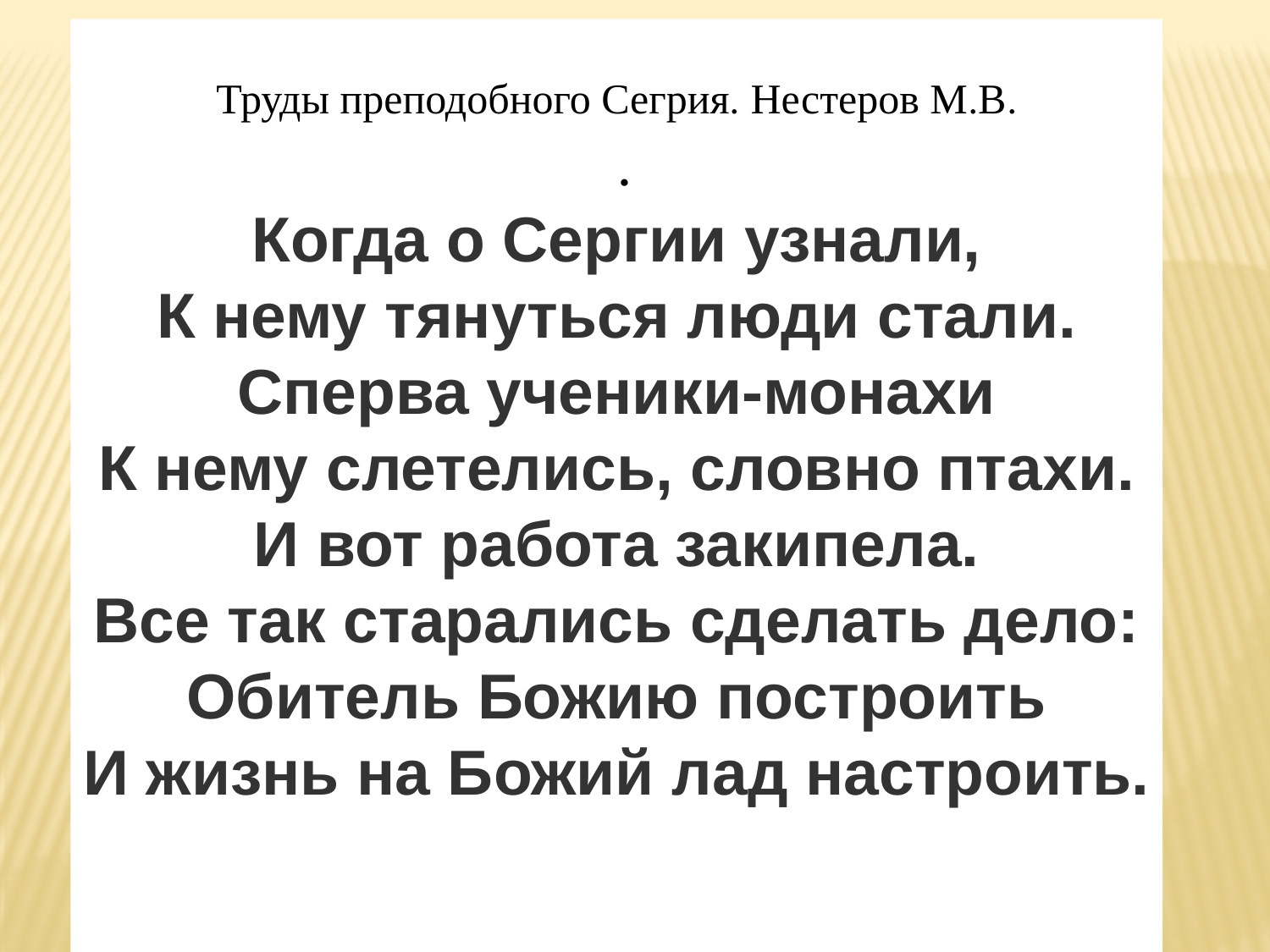

Труды преподобного Сегрия. Нестеров М.В.
 .
Когда о Сергии узнали,
К нему тянуться люди стали.
Сперва ученики-монахи
К нему слетелись, словно птахи.
И вот работа закипела.
Все так старались сделать дело:
Обитель Божию построить
И жизнь на Божий лад настроить.